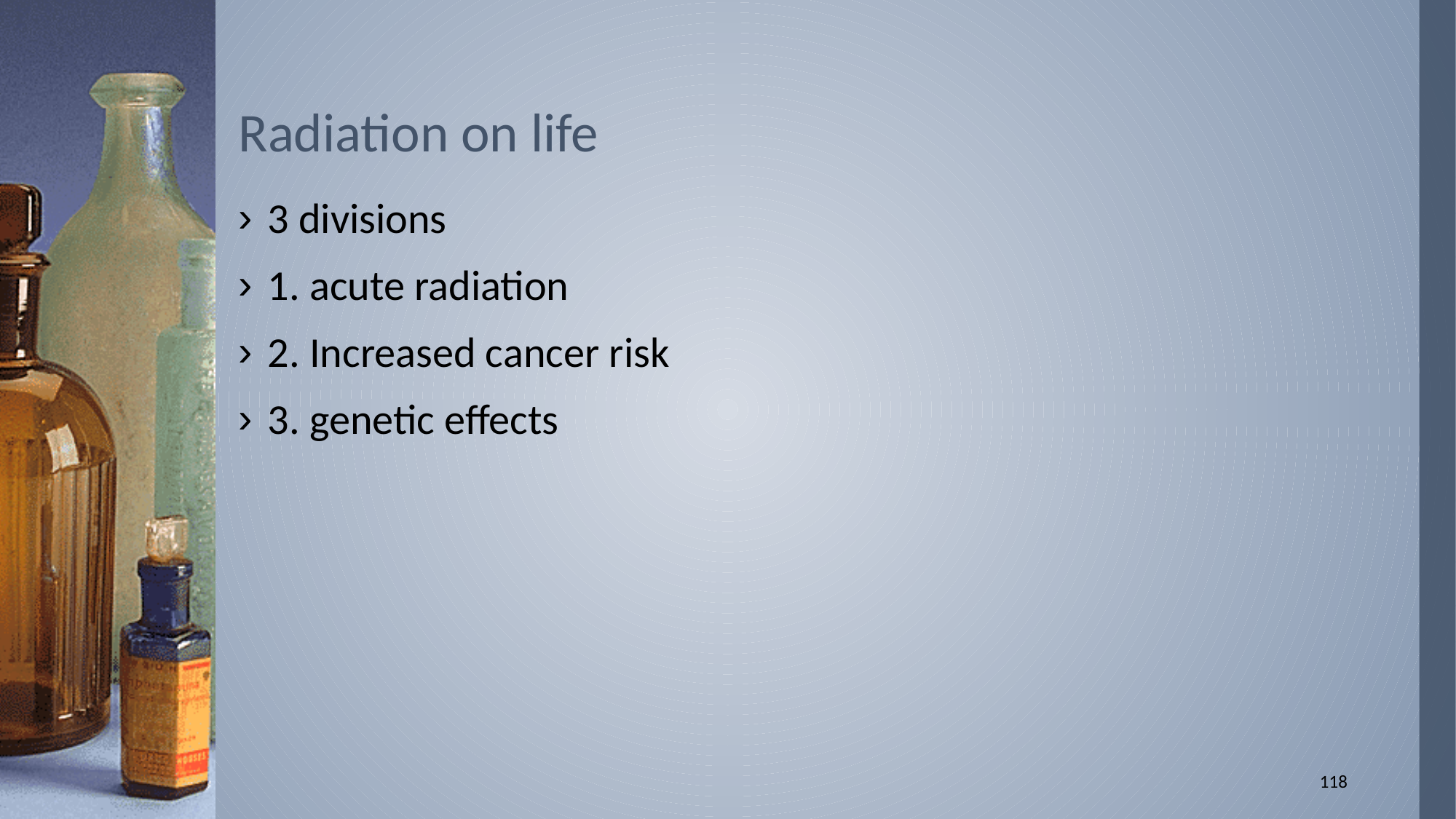

# Radiation on life
3 divisions
1. acute radiation
2. Increased cancer risk
3. genetic effects
118